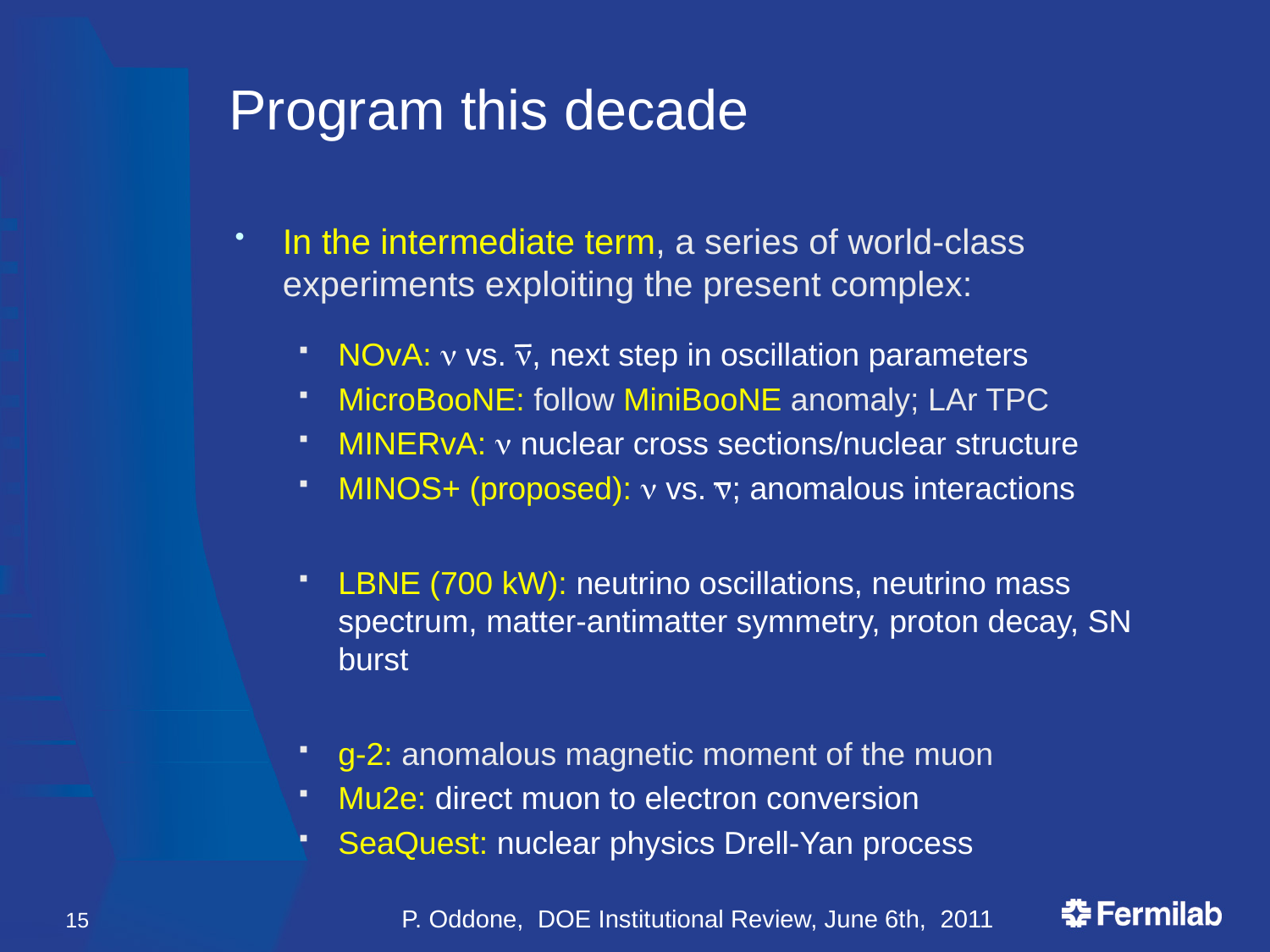

# Program this decade
In the intermediate term, a series of world-class experiments exploiting the present complex:

NOvA: ν vs. ν, next step in oscillation parameters
MicroBooNE: follow MiniBooNE anomaly; LAr TPC
MINERvA: ν nuclear cross sections/nuclear structure
MINOS+ (proposed): ν vs. ν; anomalous interactions

LBNE (700 kW): neutrino oscillations, neutrino mass spectrum, matter-antimatter symmetry, proton decay, SN burst

g-2: anomalous magnetic moment of the muon
Mu2e: direct muon to electron conversion
SeaQuest: nuclear physics Drell-Yan process

15
P. Oddone,  DOE Institutional Review, June 6th,  2011